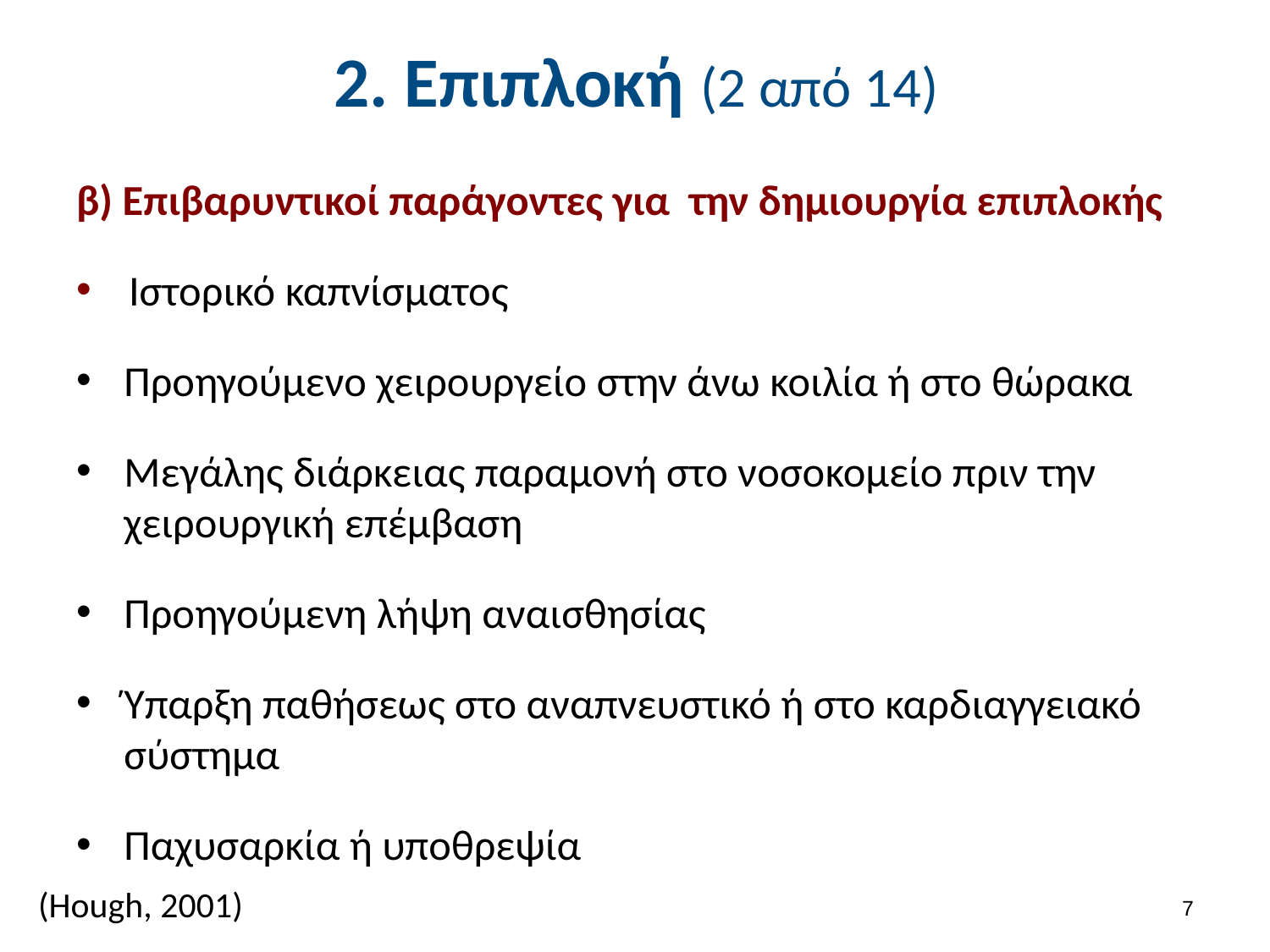

# 2. Επιπλοκή (2 από 14)
β) Επιβαρυντικοί παράγοντες για  την δημιουργία επιπλοκής
    Ιστορικό καπνίσματος
Προηγούμενο χειρουργείο στην άνω κοιλία ή στο θώρακα
Μεγάλης διάρκειας παραμονή στο νοσοκομείο πριν την χειρουργική επέμβαση
Προηγούμενη λήψη αναισθησίας
Ύπαρξη παθήσεως στο αναπνευστικό ή στο καρδιαγγειακό σύστημα
Παχυσαρκία ή υποθρεψία

(Hough, 2001)
7